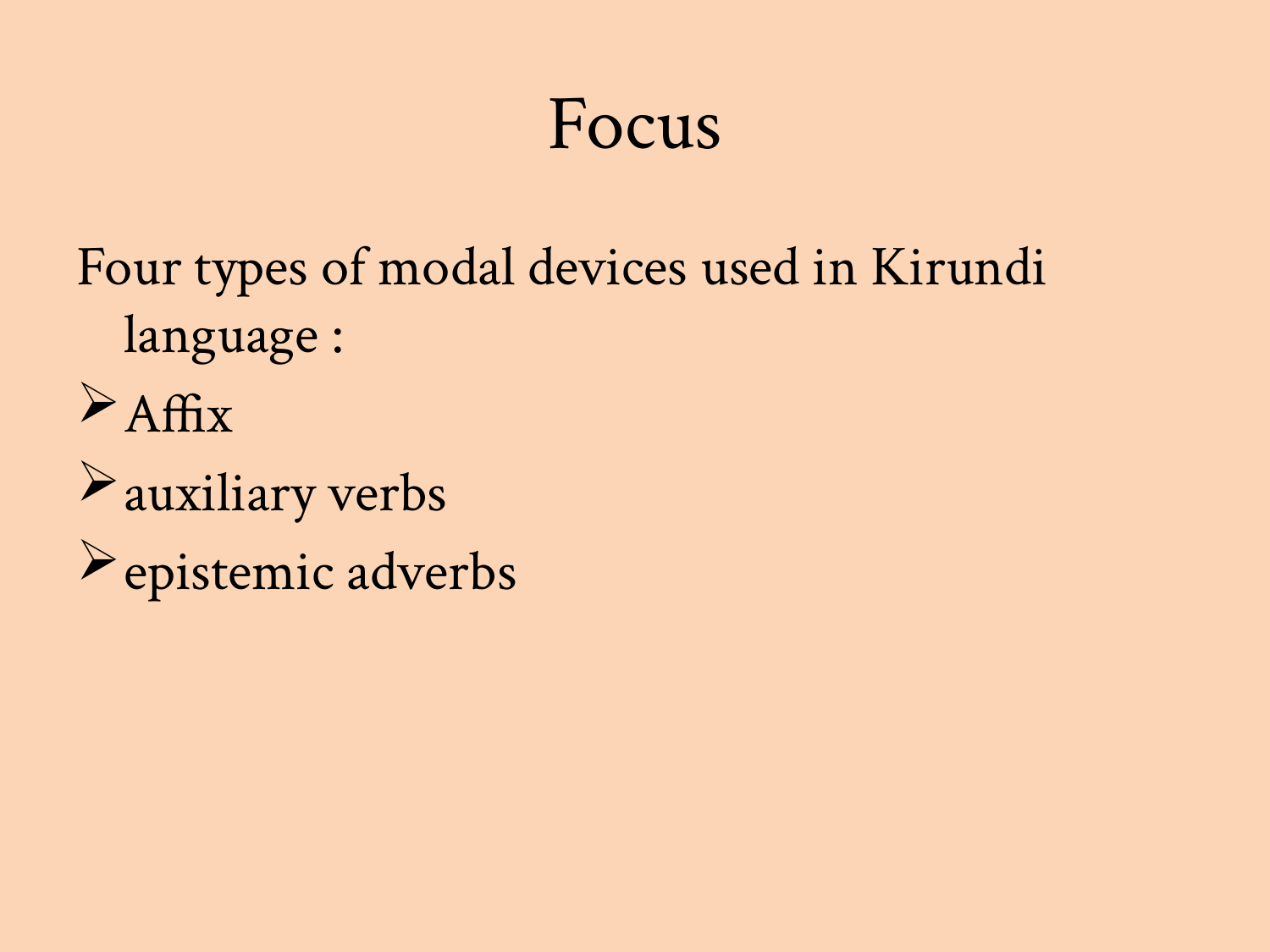

# Focus
Four types of modal devices used in Kirundi language :
Affix
auxiliary verbs
epistemic adverbs